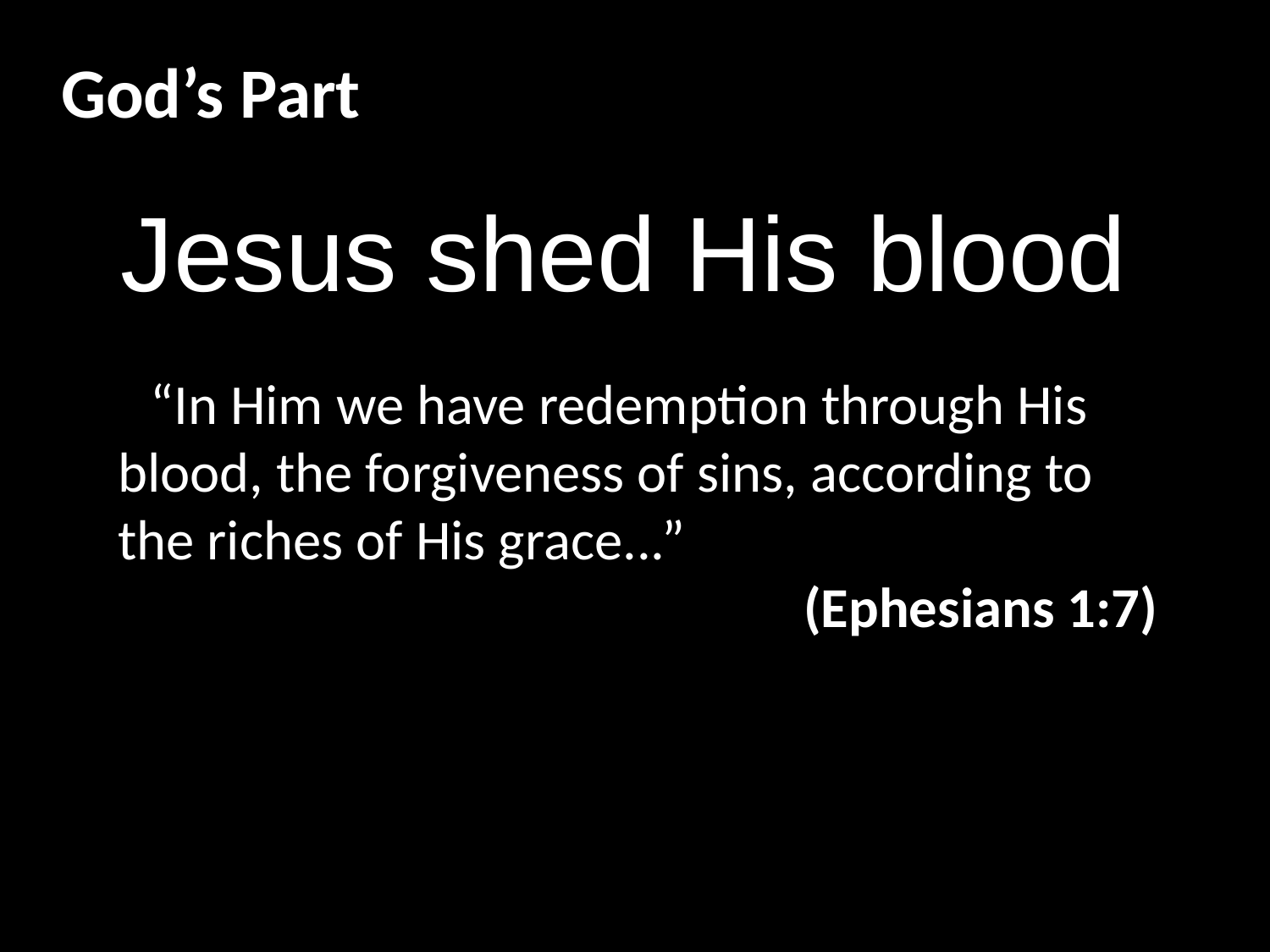

God’s Part
# Jesus shed His blood
“In Him we have redemption through His blood, the forgiveness of sins, according to the riches of His grace...”
                                                      (Ephesians 1:7)